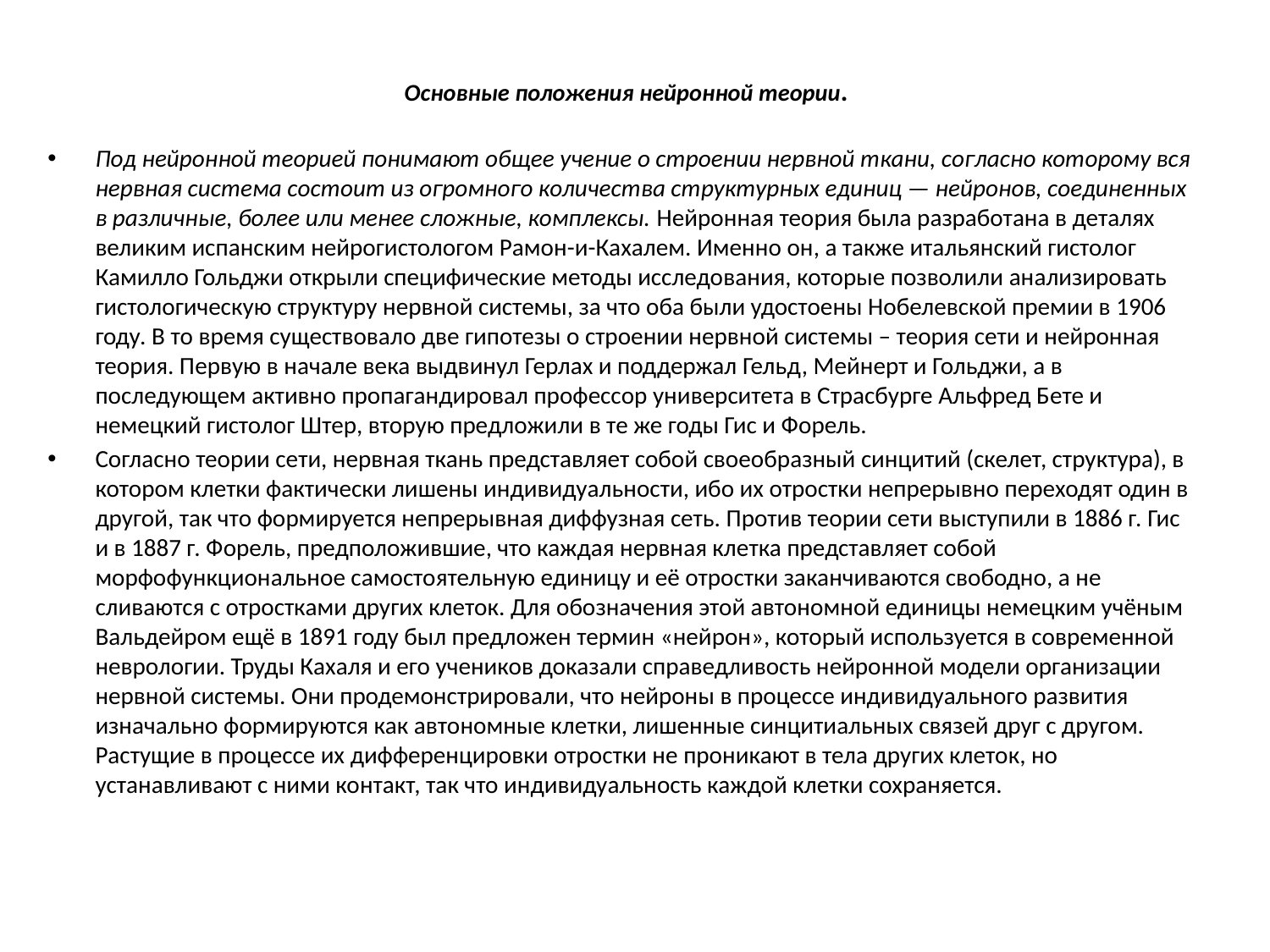

# Основные положения нейронной теории.
Под нейронной теорией понимают общее учение о строении нервной ткани, согласно которому вся нервная система состоит из огромного количества структурных единиц — нейронов, соединенных в различные, более или менее сложные, комплексы. Нейронная теория была разработана в деталях великим испанским нейрогистологом Рамон-и-Кахалем. Именно он, а также итальянский гистолог Камилло Гольджи открыли специфические методы исследования, которые позволили анализировать гистологическую структуру нервной системы, за что оба были удостоены Нобелевской премии в 1906 году. В то время существовало две гипотезы о строении нервной системы – теория сети и нейронная теория. Первую в начале века выдвинул Герлах и поддержал Гельд, Мейнерт и Гольджи, а в последующем активно пропагандировал профессор университета в Страсбурге Альфред Бете и немецкий гистолог Штер, вторую предложили в те же годы Гис и Форель.
Согласно теории сети, нервная ткань представляет собой своеобразный синцитий (скелет, структура), в котором клетки фактически лишены индивидуальности, ибо их отростки непрерывно переходят один в другой, так что формируется непрерывная диффузная сеть. Против теории сети выступили в 1886 г. Гис и в 1887 г. Форель, предположившие, что каждая нервная клетка представляет собой морфофункциональное самостоятельную единицу и её отростки заканчиваются свободно, а не сливаются с отростками других клеток. Для обозначения этой автономной единицы немецким учёным Вальдейром ещё в 1891 году был предложен термин «нейрон», который используется в современной неврологии. Труды Кахаля и его учеников доказали справедливость нейронной модели организации нервной системы. Они продемонстрировали, что нейроны в процессе индивидуального развития изначально формируются как автономные клетки, лишенные синцитиальных связей друг с другом. Растущие в процессе их дифференцировки отростки не проникают в тела других клеток, но устанавливают с ними контакт, так что индивидуальность каждой клетки сохраняется.